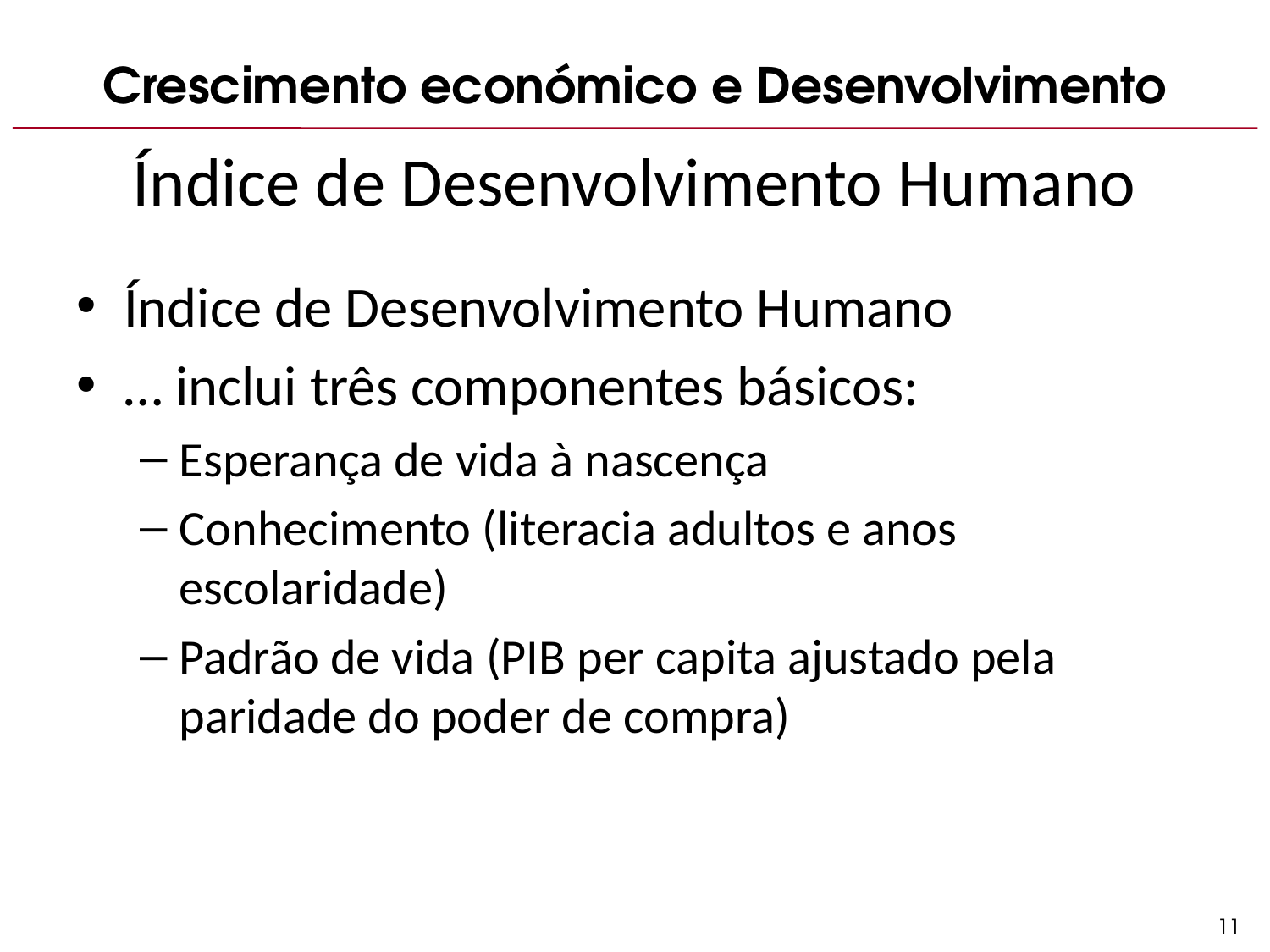

Crescimento económico e Desenvolvimento
# Índice de Desenvolvimento Humano

Índice de Desenvolvimento Humano
… inclui três componentes básicos:
Esperança de vida à nascença
Conhecimento (literacia adultos e anos escolaridade)
Padrão de vida (PIB per capita ajustado pela paridade do poder de compra)
11